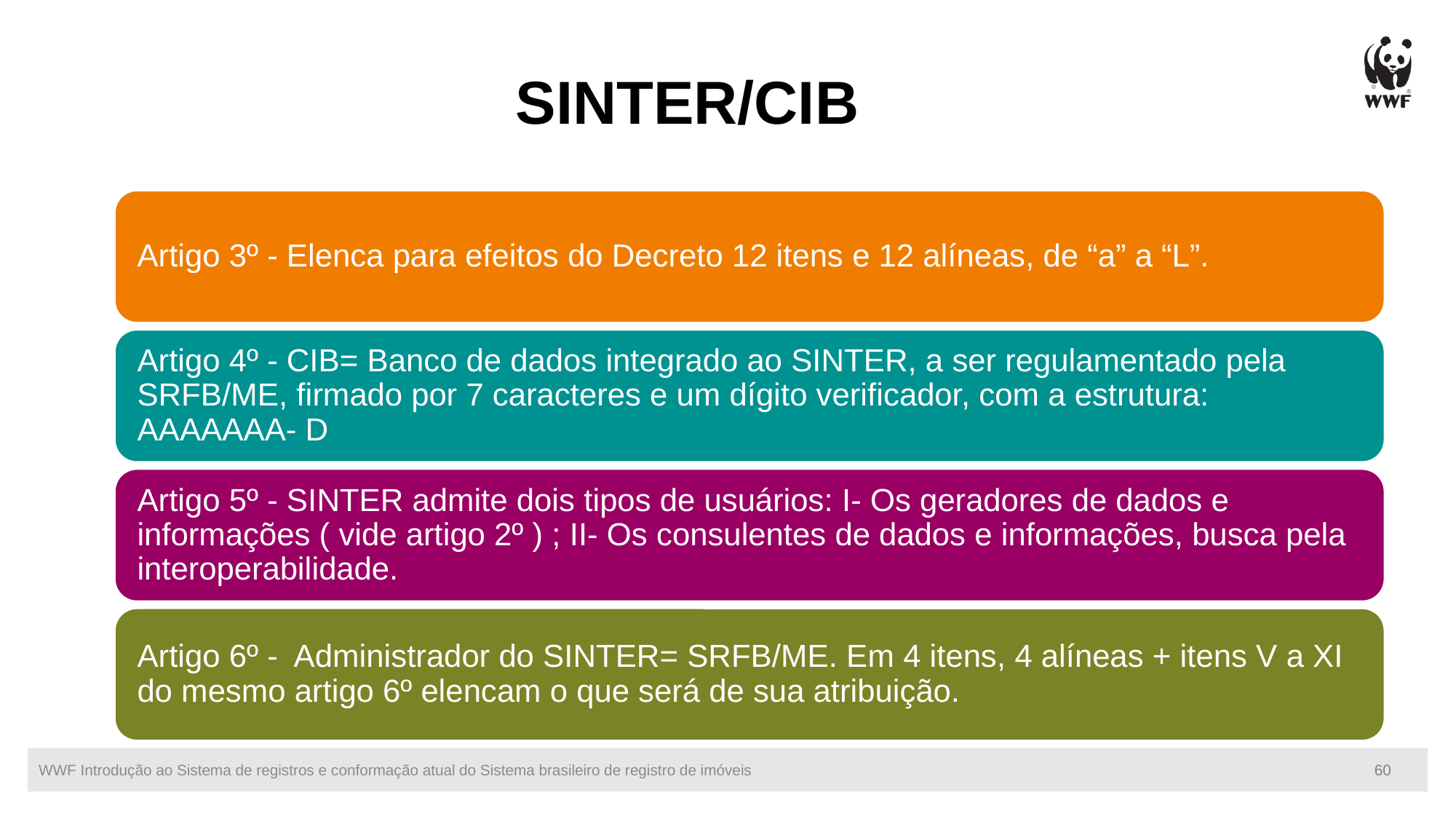

# SINTER/CIB
Artigo 3º - Elenca para efeitos do Decreto 12 itens e 12 alíneas, de “a” a “L”.
Artigo 4º - CIB= Banco de dados integrado ao SINTER, a ser regulamentado pela SRFB/ME, firmado por 7 caracteres e um dígito verificador, com a estrutura: AAAAAAA- D
Artigo 5º - SINTER admite dois tipos de usuários: I- Os geradores de dados e informações ( vide artigo 2º ) ; II- Os consulentes de dados e informações, busca pela interoperabilidade.
Artigo 6º -  Administrador do SINTER= SRFB/ME. Em 4 itens, 4 alíneas + itens V a XI do mesmo artigo 6º elencam o que será de sua atribuição.
WWF Introdução ao Sistema de registros e conformação atual do Sistema brasileiro de registro de imóveis
60